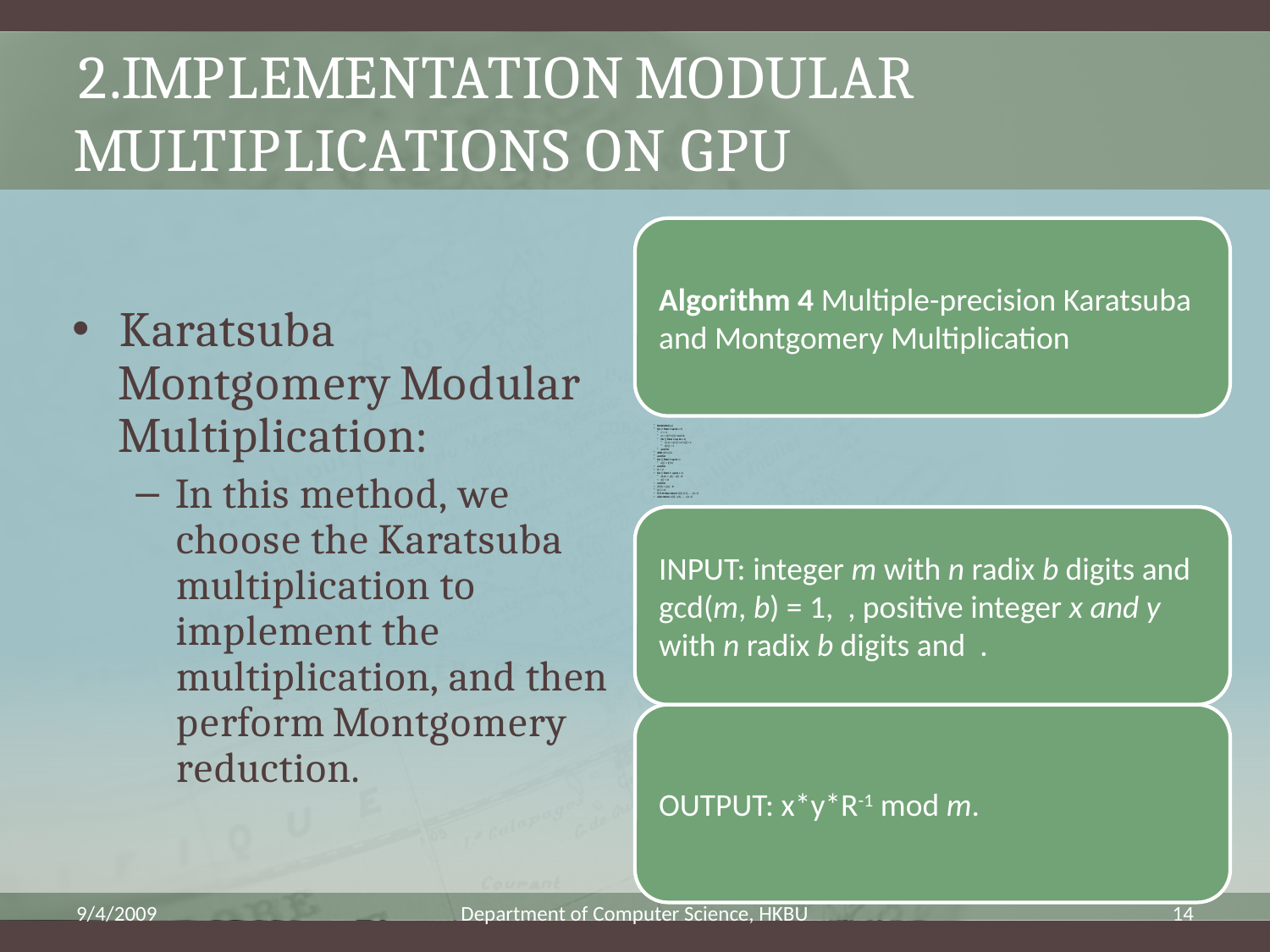

# 2.Implementation Modular Multiplications on GPU
Algorithm 4 Multiple-precision Karatsuba and Montgomery Multiplication
INPUT: integer m with n radix b digits and gcd(m, b) = 1,  , positive integer x and y with n radix b digits and  .
OUTPUT: x*y*R-1 mod m.
Karatsuba(x,y)
for (i from 0 up to s-1)
C := 0
m := t[i]*n'[0] mod W
for (j from 0 up to s-1)
(C,S) := t[i+j] + m*n[j] + C
t[i+j] := S
end for
ADD (t[i+s],C)
end for
for (j from 0 up to s)
u[j] := t[j+s]
end for
B := 0
for (i from 0  up to s-1)
(B,D) := u[i] - n[i] - B
t[i] := D
end for
(B,D) := u[s] - B
t[s] := D
if B=0 then return t[0], t[1], ... , t[s-1]
else return u[0], u[1], ... , u[s-1]
Karatsuba Montgomery Modular Multiplication:
In this method, we choose the Karatsuba multiplication to implement the multiplication, and then perform Montgomery reduction.
9/4/2009
Department of Computer Science, HKBU
14